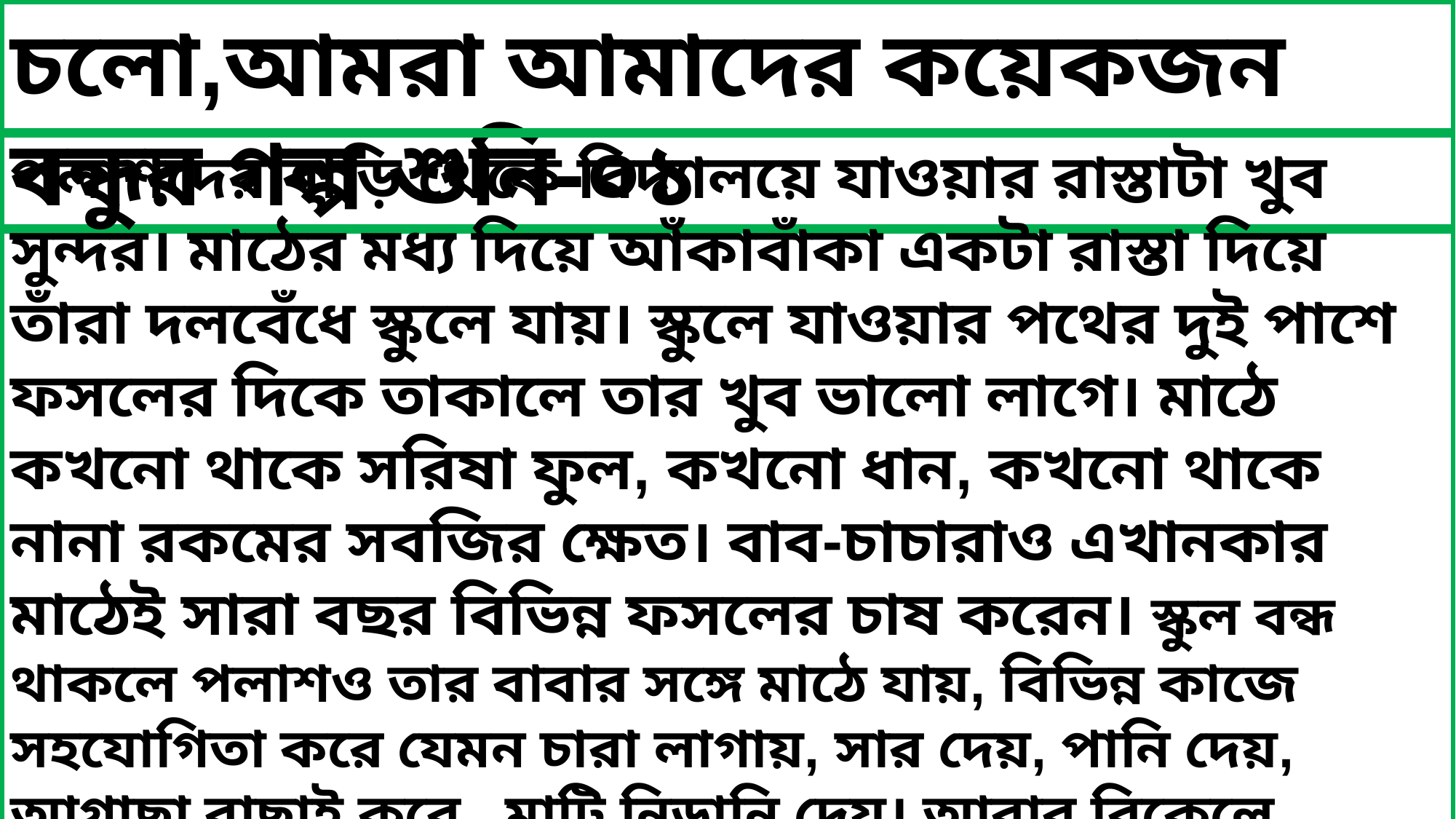

চলো,আমরা আমাদের কয়েকজন বন্ধুর গল্প শুনি-০১
পলাশদের বাড়ি থেকে বিদ্যালয়ে যাওয়ার রাস্তাটা খুব সুন্দর। মাঠের মধ্য দিয়ে আঁকাবাঁকা একটা রাস্তা দিয়ে তাঁরা দলবেঁধে স্কুলে যায়। স্কুলে যাওয়ার পথের দুই পাশে ফসলের দিকে তাকালে তার খুব ভালো লাগে। মাঠে কখনো থাকে সরিষা ফুল, কখনো ধান, কখনো থাকে নানা রকমের সবজির ক্ষেত। বাব-চাচারাও এখানকার মাঠেই সারা বছর বিভিন্ন ফসলের চাষ করেন। স্কুল বন্ধ থাকলে পলাশও তার বাবার সঙ্গে মাঠে যায়, বিভিন্ন কাজে সহযোগিতা করে যেমন চারা লাগায়, সার দেয়, পানি দেয়, আগাছা বাছাই করে , মাটি নিড়ানি দেয়। আবার বিকেলে বন্ধুদের সঙ্গে মাঠেই খেলাধুলা করে। ফসল কাটার সময় বাবকে ফসল কাটতে ও সুন্দর করে গুছিয়ে রাখতে সহায়তা করে। একসময় তার বাবা ফসল বাজারে নিয়ে গিয়ে বিক্রি করতেন।